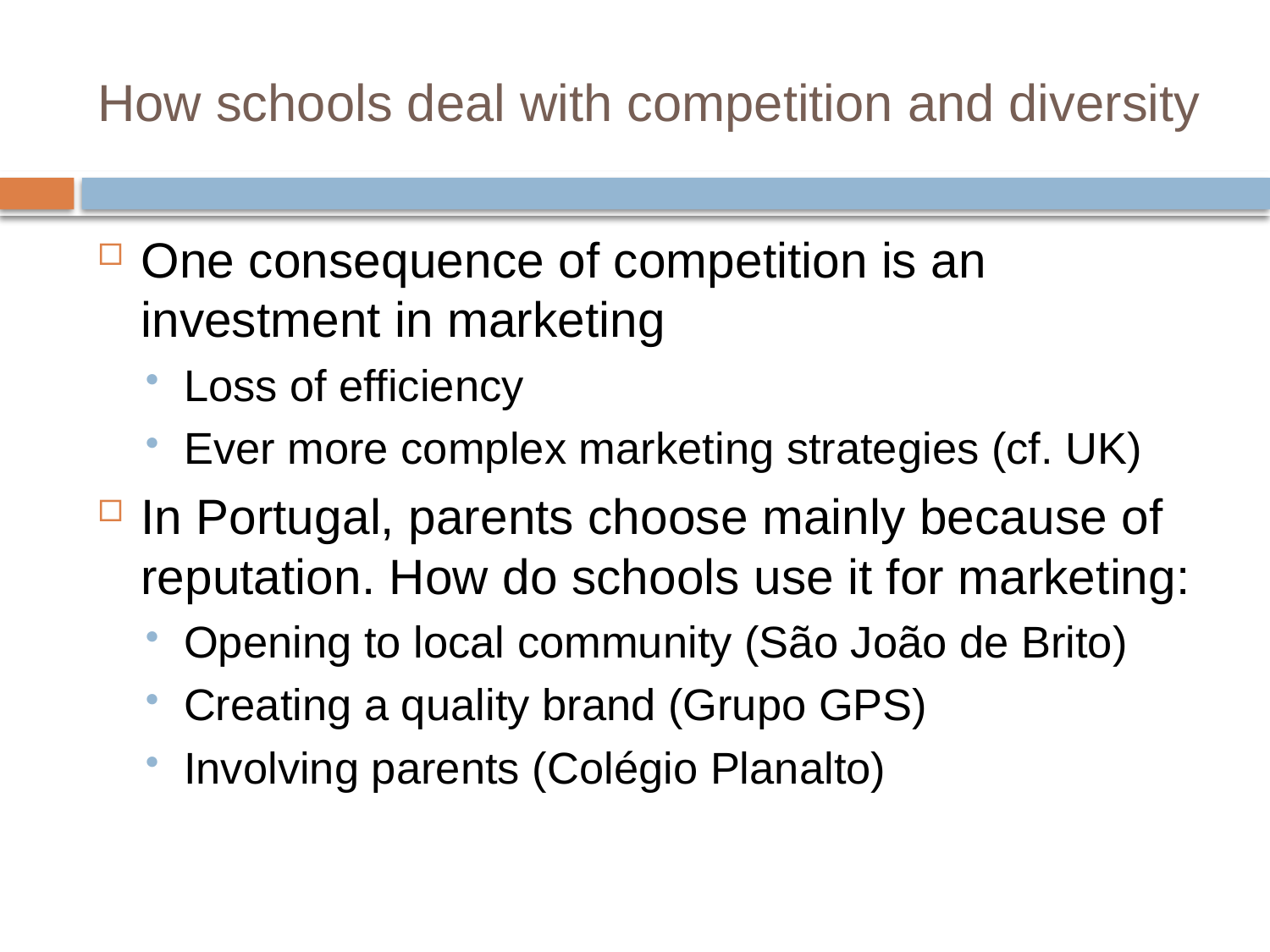

# How schools deal with competition and diversity
One consequence of competition is an investment in marketing
Loss of efficiency
Ever more complex marketing strategies (cf. UK)
In Portugal, parents choose mainly because of reputation. How do schools use it for marketing:
Opening to local community (São João de Brito)
Creating a quality brand (Grupo GPS)
Involving parents (Colégio Planalto)